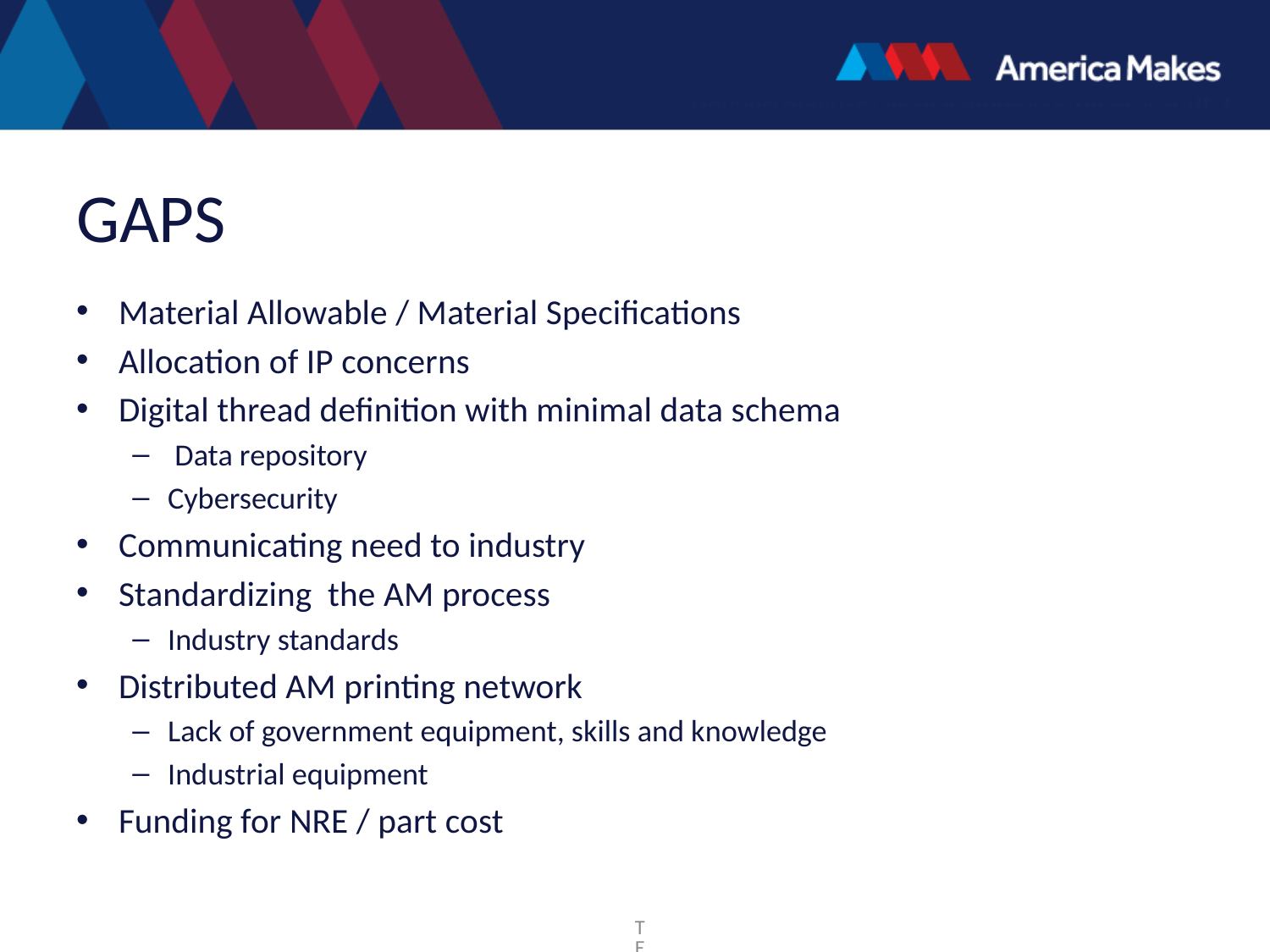

# GAPS
Material Allowable / Material Specifications
Allocation of IP concerns
Digital thread definition with minimal data schema
 Data repository
Cybersecurity
Communicating need to industry
Standardizing  the AM process
Industry standards
Distributed AM printing network
Lack of government equipment, skills and knowledge
Industrial equipment
Funding for NRE / part cost

TEAM NAME